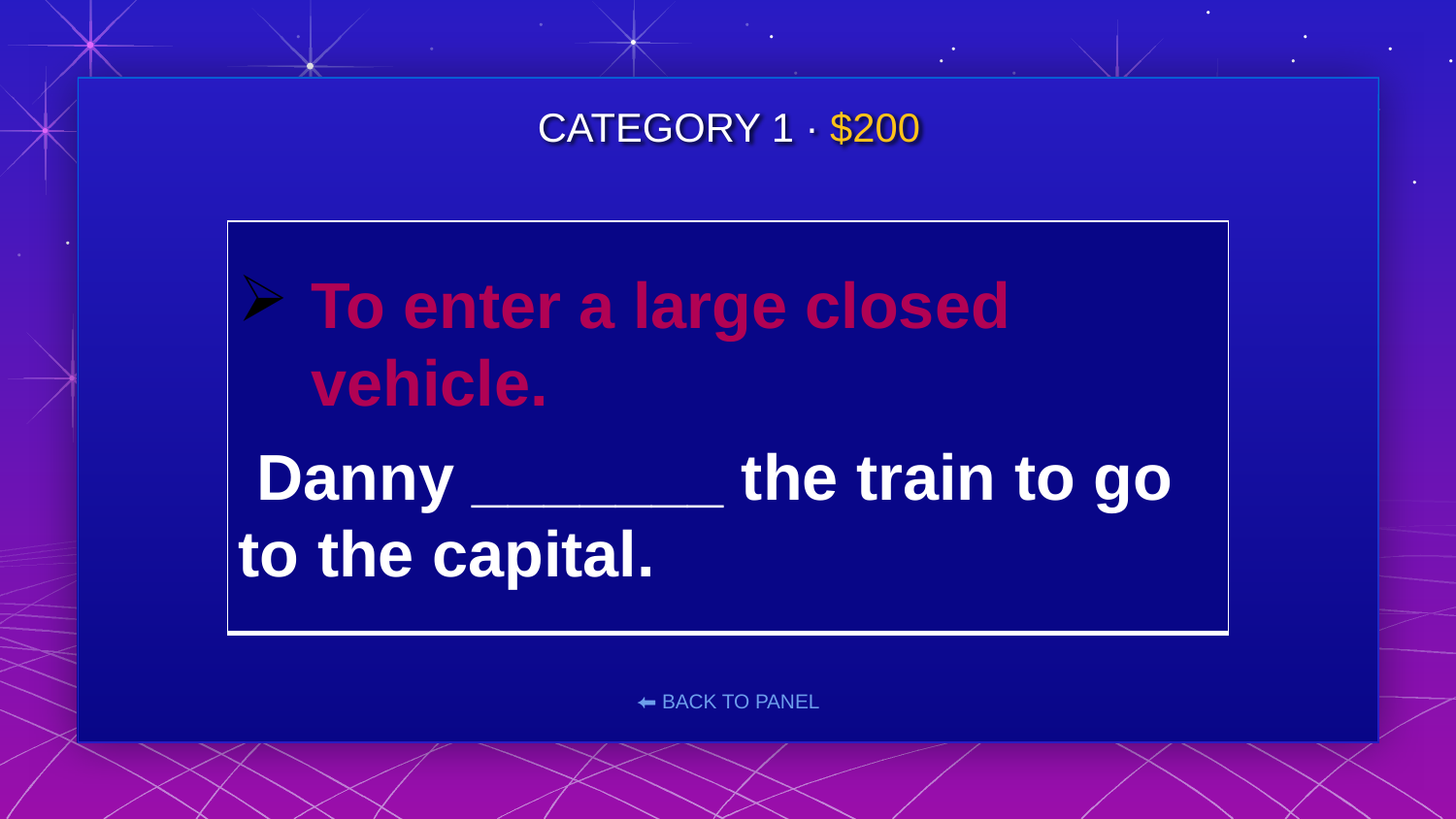

CATEGORY 1 · $200
# SUPPLY THE QUESTION
| To enter a large closed vehicle.  Danny \_\_\_\_\_\_\_ the train to go to the capital. |
| --- |